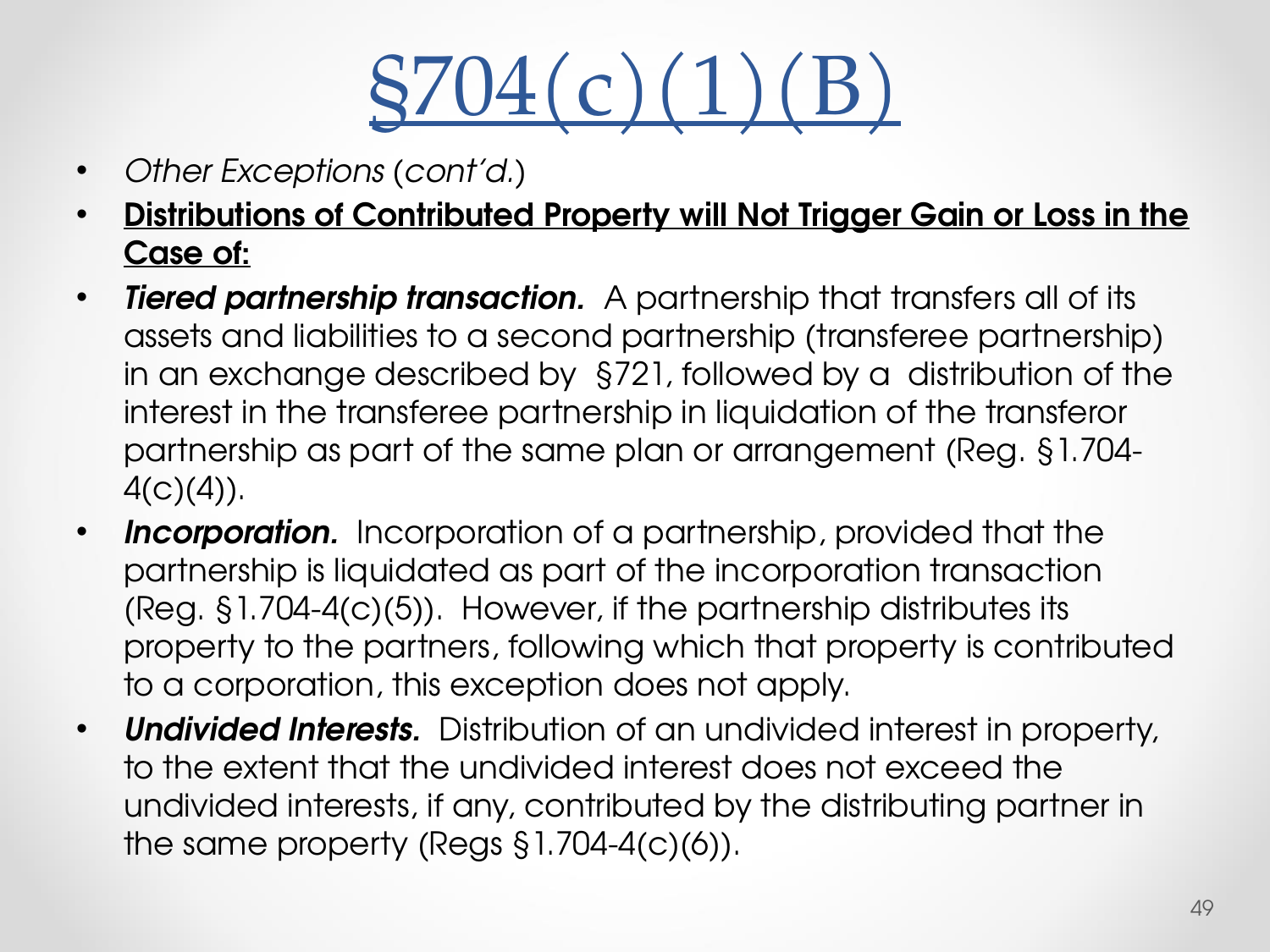

# §704(c)(1)(B)
Other Exceptions (cont’d.)
Distributions of Contributed Property will Not Trigger Gain or Loss in the Case of:
Tiered partnership transaction.  A partnership that transfers all of its assets and liabilities to a second partnership (transferee partnership) in an exchange described by  §721, followed by a  distribution of the interest in the transferee partnership in liquidation of the transferor partnership as part of the same plan or arrangement (Reg. §1.704-4(c)(4)).
Incorporation.  Incorporation of a partnership, provided that the partnership is liquidated as part of the incorporation transaction (Reg. §1.704-4(c)(5)).  However, if the partnership distributes its property to the partners, following which that property is contributed to a corporation, this exception does not apply.
Undivided Interests.  Distribution of an undivided interest in property, to the extent that the undivided interest does not exceed the undivided interests, if any, contributed by the distributing partner in the same property (Regs §1.704-4(c)(6)).
49